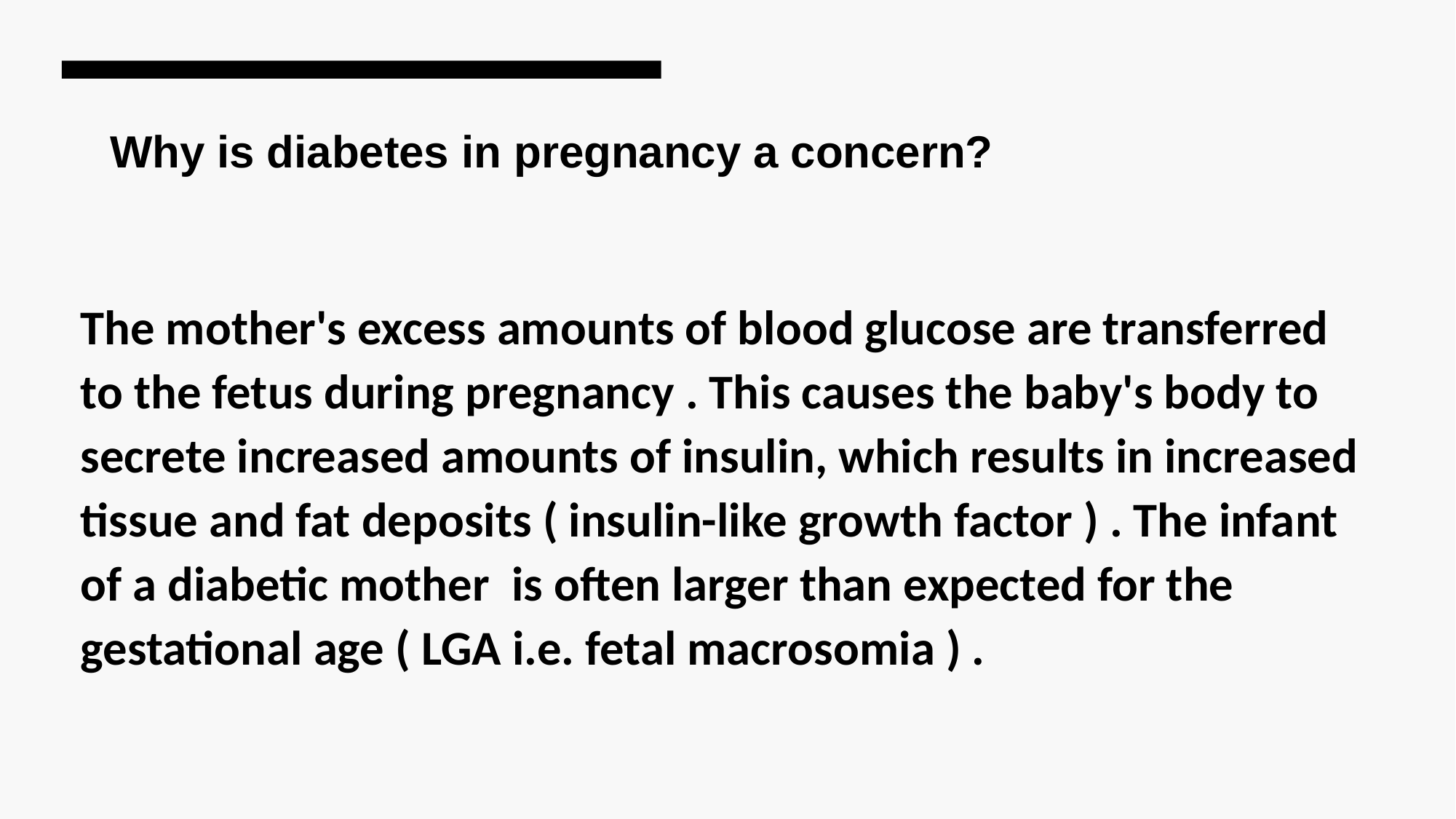

Why is diabetes in pregnancy a concern?
The mother's excess amounts of blood glucose are transferred to the fetus during pregnancy . This causes the baby's body to secrete increased amounts of insulin, which results in increased tissue and fat deposits ( insulin-like growth factor ) . The infant of a diabetic mother  is often larger than expected for the gestational age ( LGA i.e. fetal macrosomia ) .